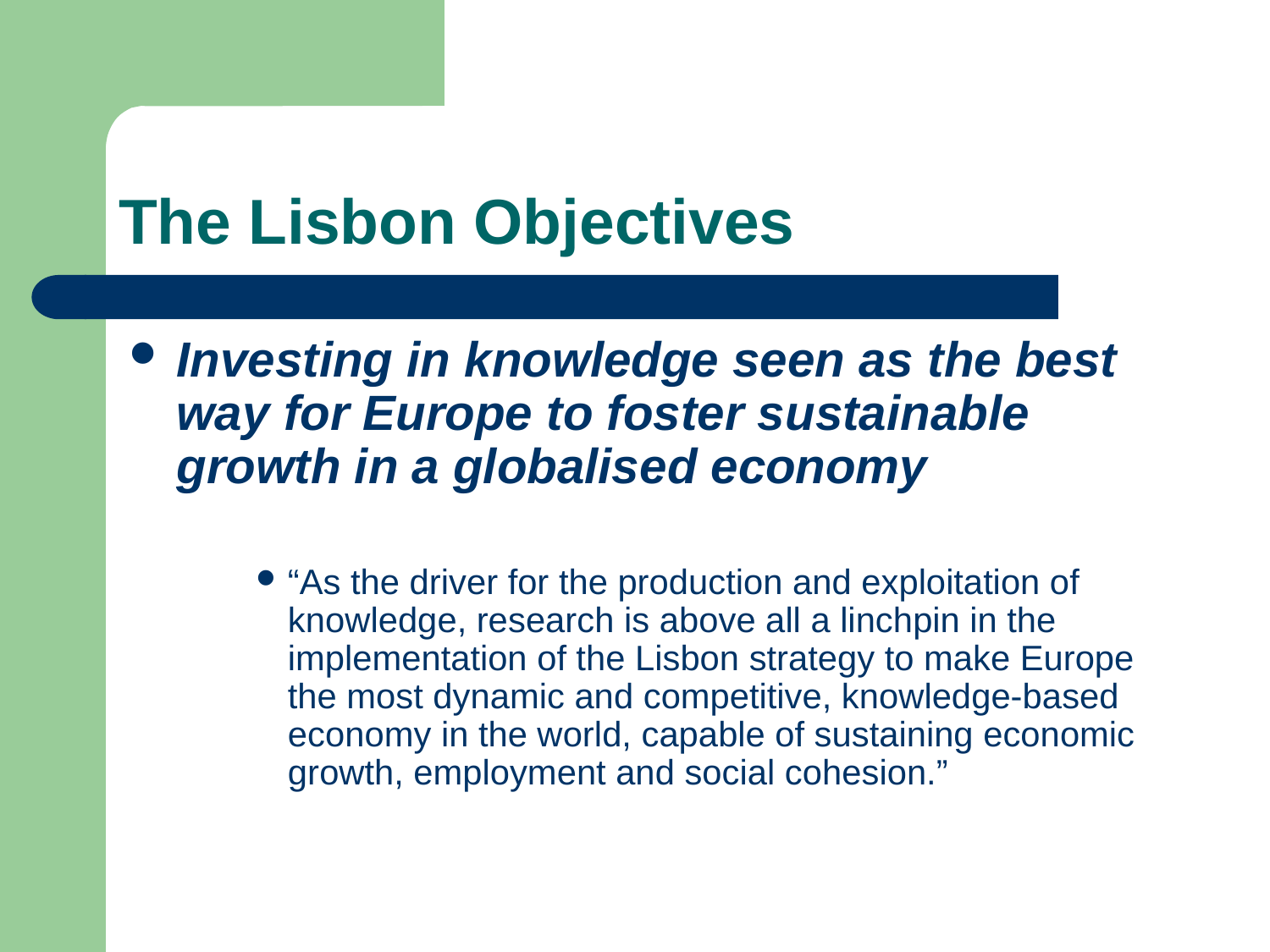

# The Lisbon Objectives
Investing in knowledge seen as the best way for Europe to foster sustainable growth in a globalised economy

“As the driver for the production and exploitation of knowledge, research is above all a linchpin in the implementation of the Lisbon strategy to make Europe the most dynamic and competitive, knowledge-based economy in the world, capable of sustaining economic growth, employment and social cohesion.”